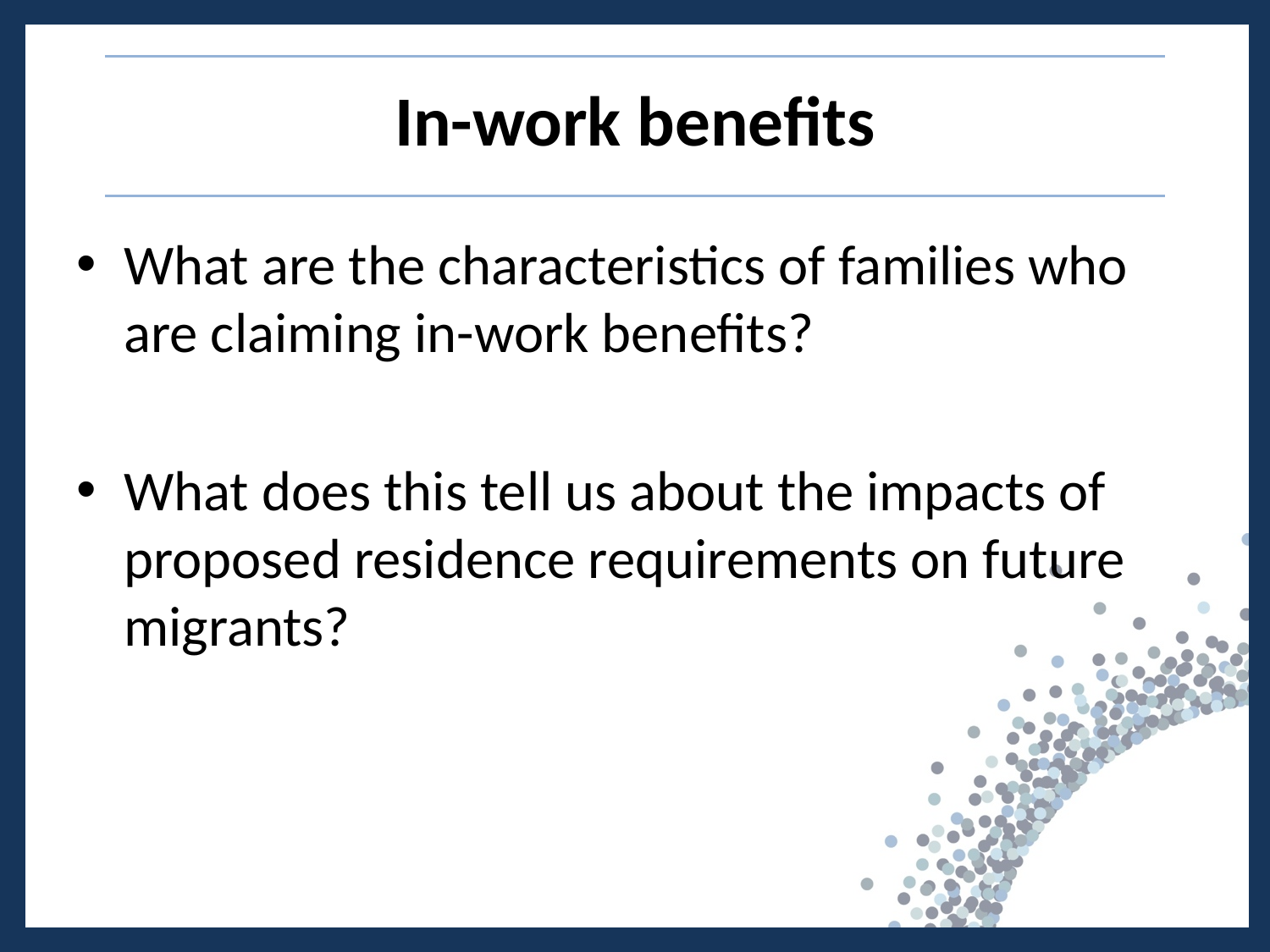

# In-work benefits
What are the characteristics of families who are claiming in-work benefits?

What does this tell us about the impacts of proposed residence requirements on future migrants?